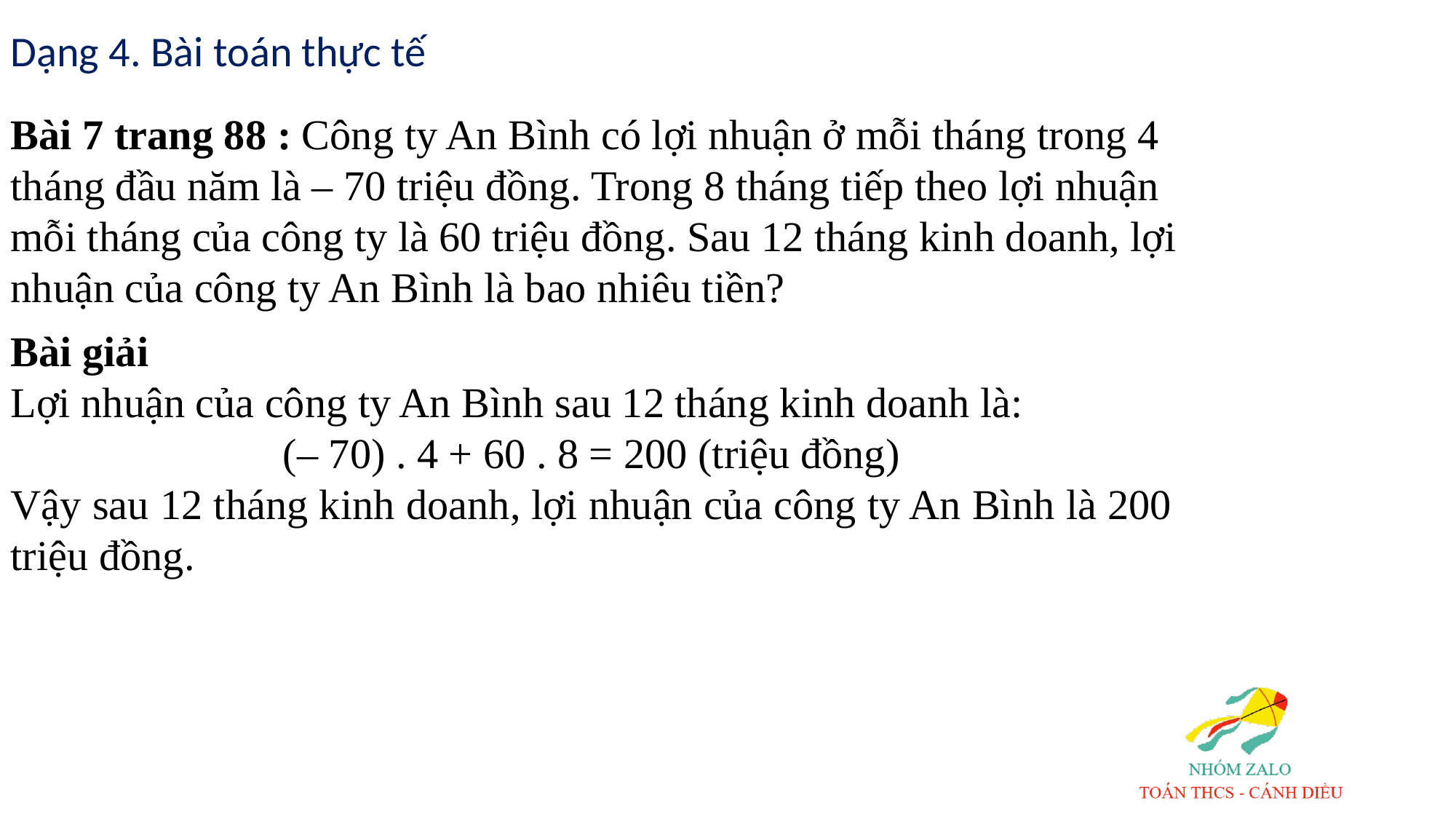

Dạng 4. Bài toán thực tế
Bài 7 trang 88 : Công ty An Bình có lợi nhuận ở mỗi tháng trong 4 tháng đầu năm là – 70 triệu đồng. Trong 8 tháng tiếp theo lợi nhuận mỗi tháng của công ty là 60 triệu đồng. Sau 12 tháng kinh doanh, lợi nhuận của công ty An Bình là bao nhiêu tiền?
Bài giải
Lợi nhuận của công ty An Bình sau 12 tháng kinh doanh là:
(– 70) . 4 + 60 . 8 = 200 (triệu đồng)
Vậy sau 12 tháng kinh doanh, lợi nhuận của công ty An Bình là 200 triệu đồng.